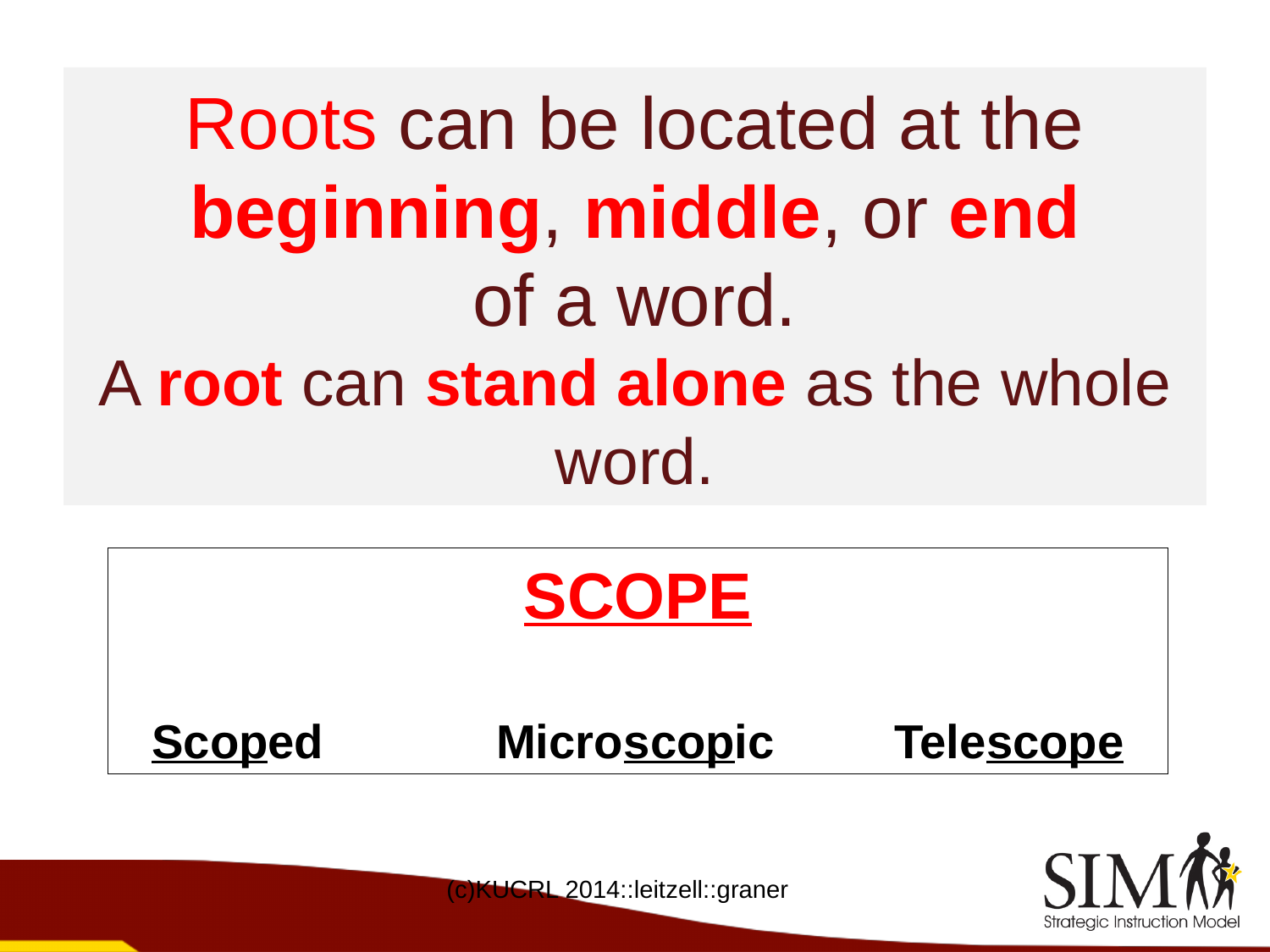

# Roots can be located at the beginning, middle, or end of a word. A root can stand alone as the whole word.
SCOPE

Scoped             Microscopic         Telescope
(c)KUCRL 2014::leitzell::graner